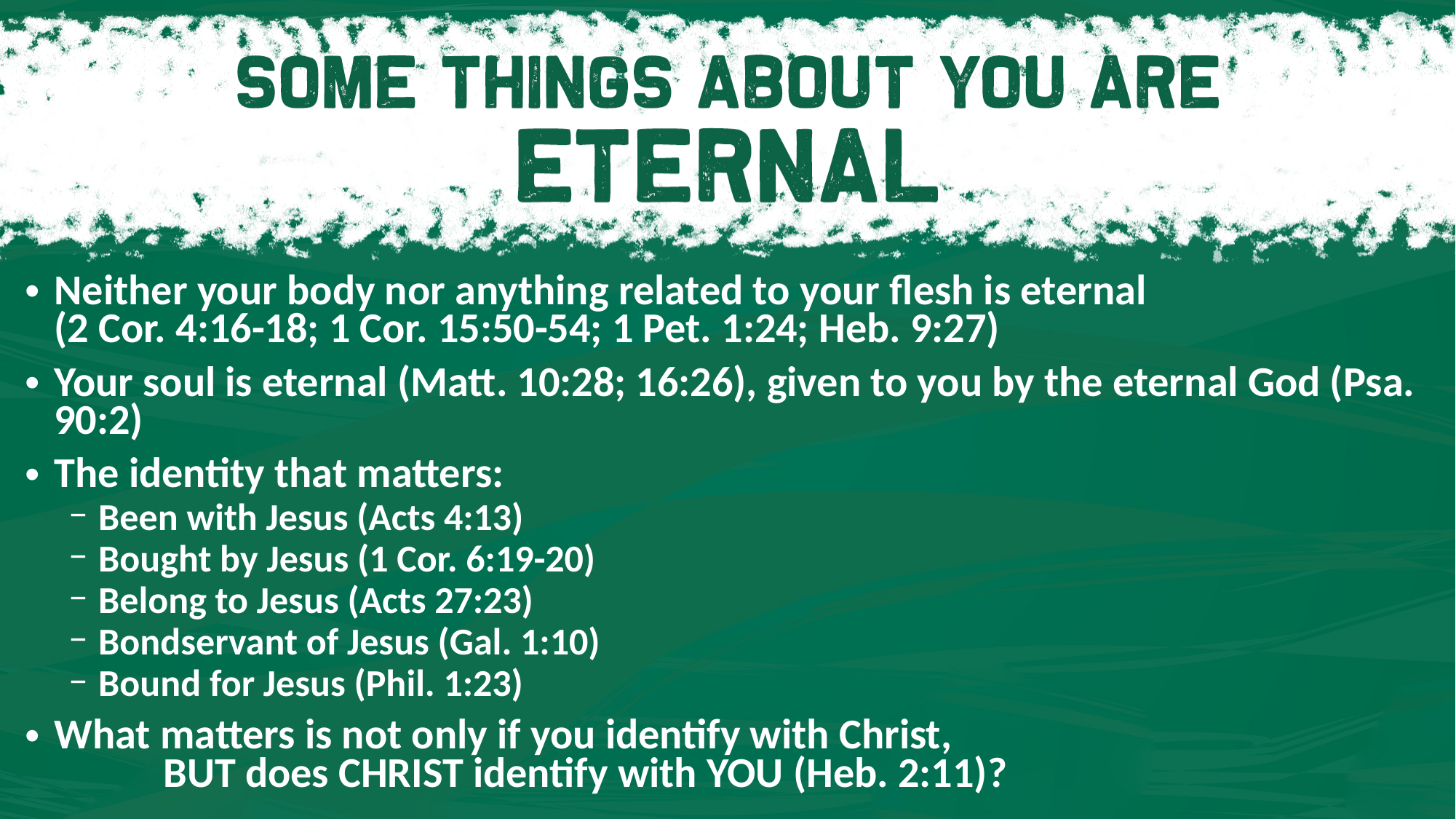

Neither your body nor anything related to your flesh is eternal
(2 Cor. 4:16-18; 1 Cor. 15:50-54; 1 Pet. 1:24; Heb. 9:27)
Your soul is eternal (Matt. 10:28; 16:26), given to you by the eternal God (Psa. 90:2)
The identity that matters:
Been with Jesus (Acts 4:13)
Bought by Jesus (1 Cor. 6:19-20)
Belong to Jesus (Acts 27:23)
Bondservant of Jesus (Gal. 1:10)
Bound for Jesus (Phil. 1:23)
What matters is not only if you identify with Christ,
	BUT does CHRIST identify with YOU (Heb. 2:11)?